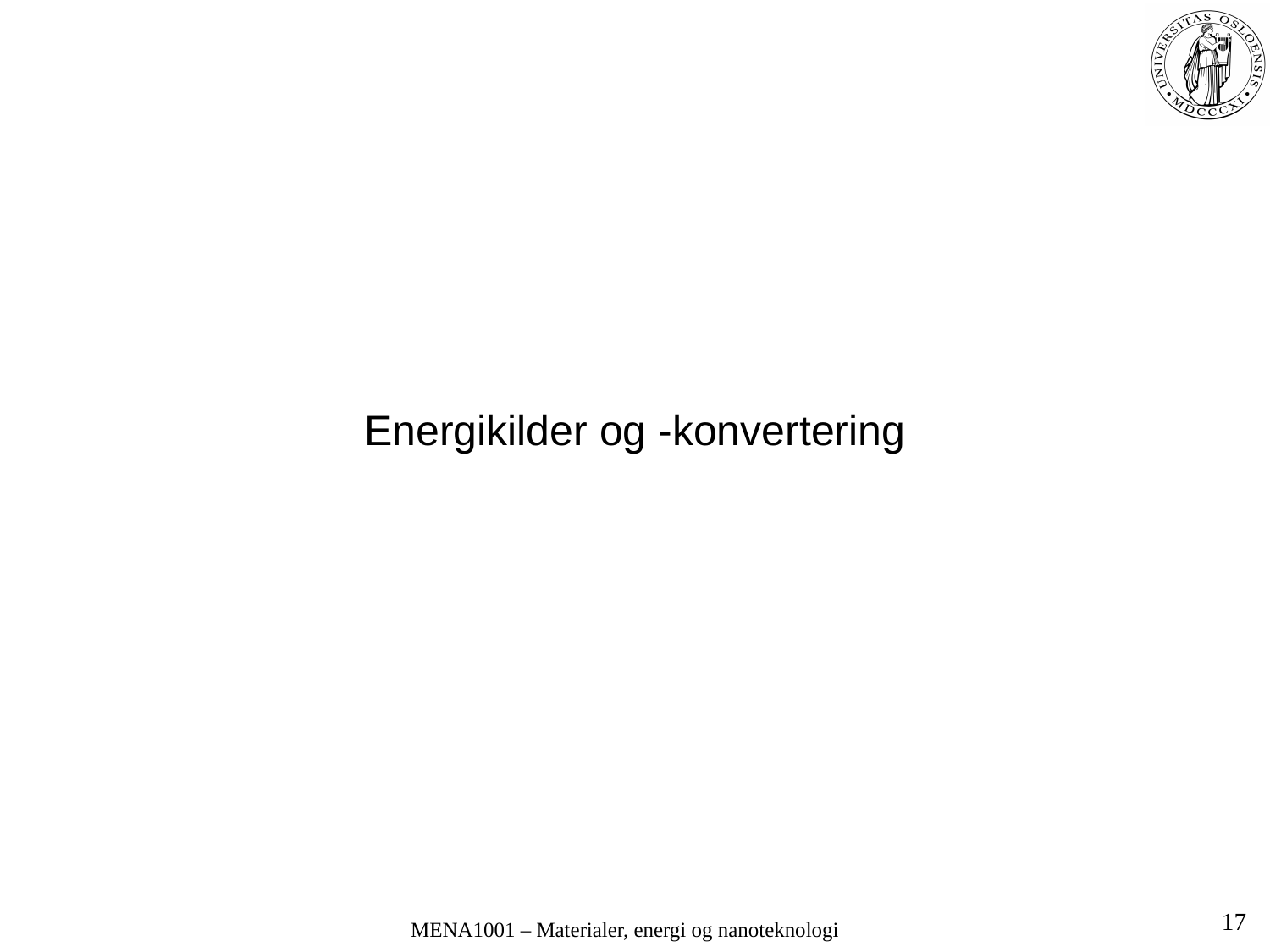

# Energikilder og -konvertering
17
MENA1001 – Materialer, energi og nanoteknologi